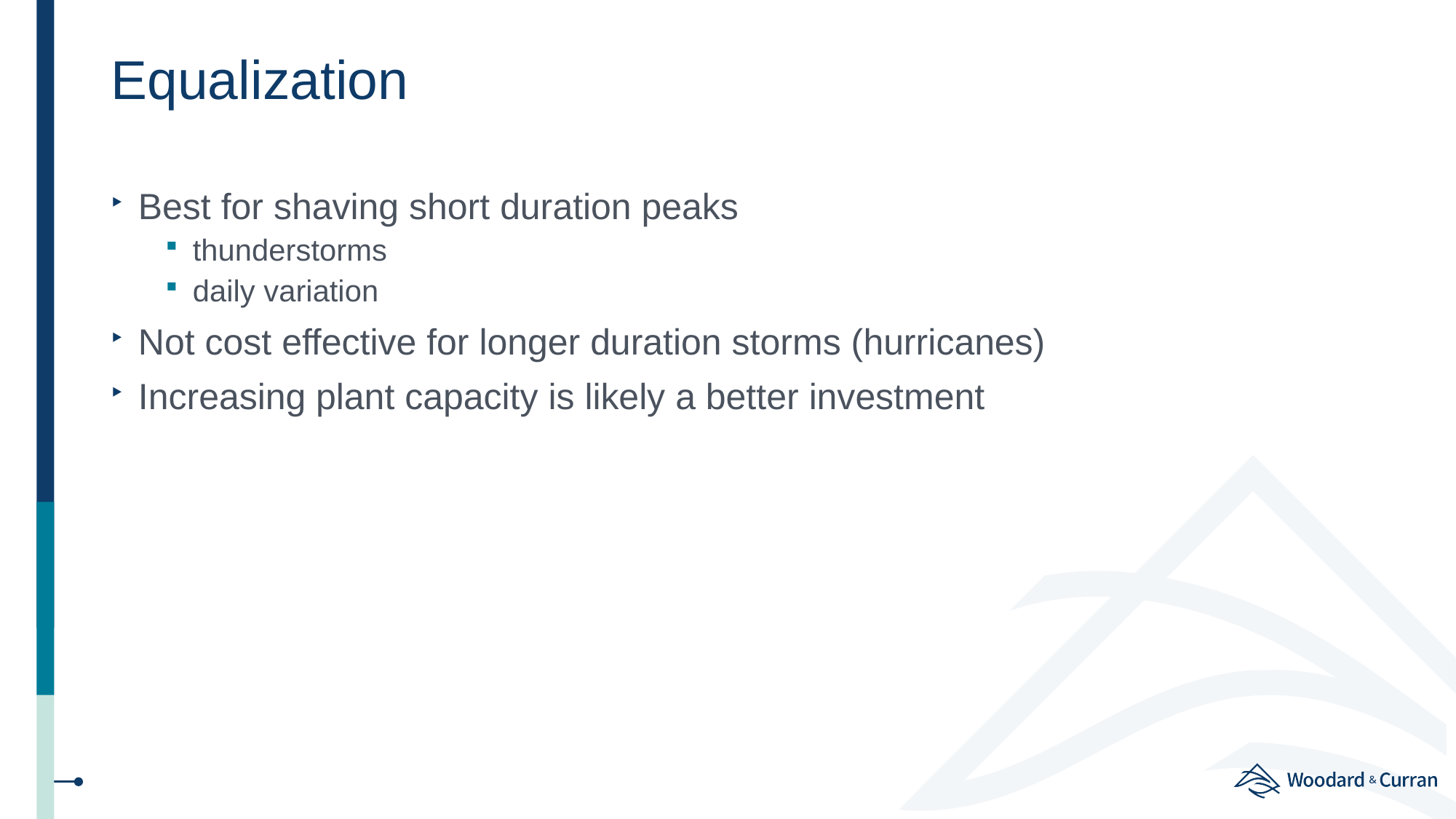

# Equalization
Best for shaving short duration peaks
thunderstorms
daily variation
Not cost effective for longer duration storms (hurricanes)
Increasing plant capacity is likely a better investment